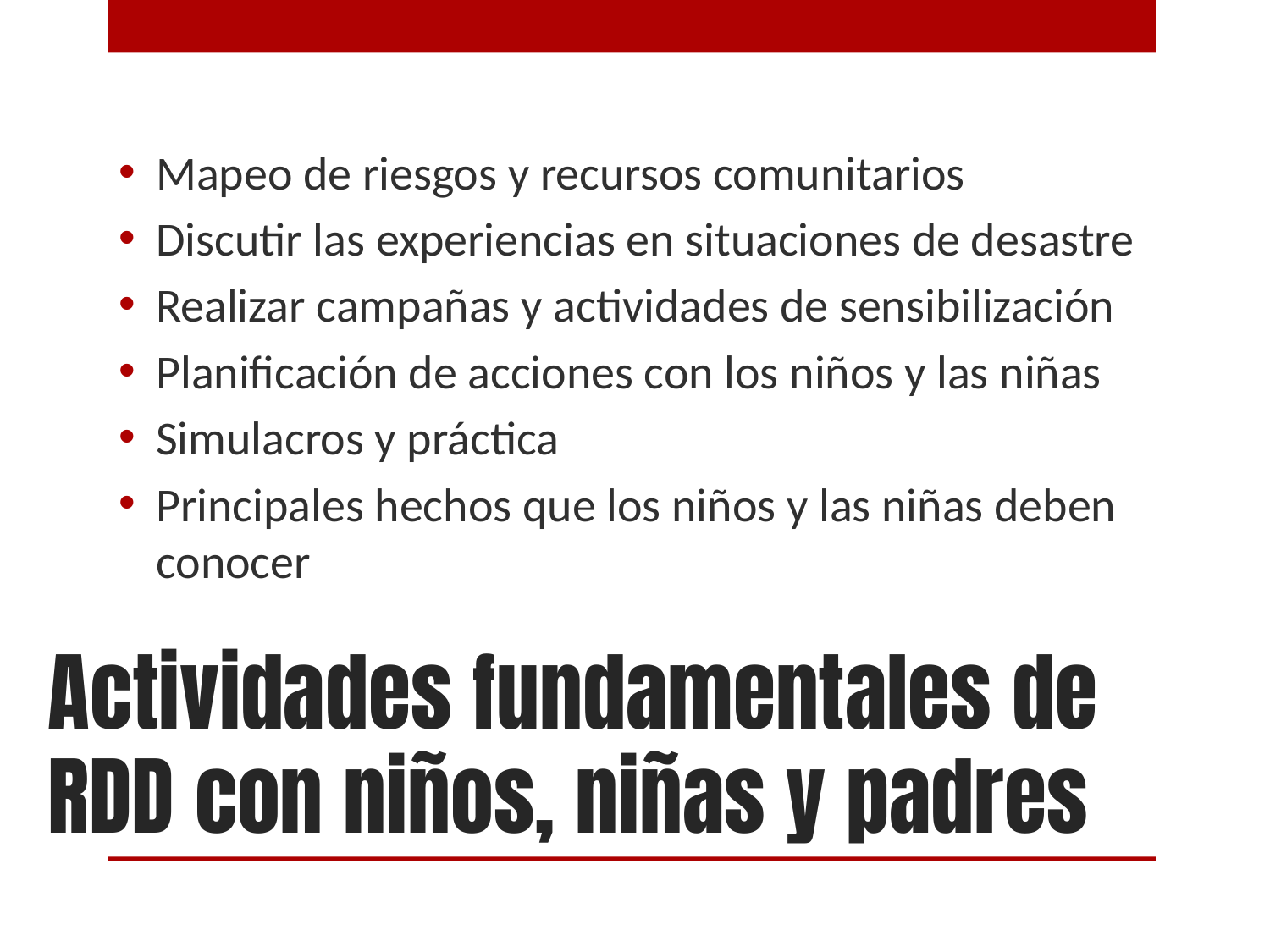

Mapeo de riesgos y recursos comunitarios
Discutir las experiencias en situaciones de desastre
Realizar campañas y actividades de sensibilización
Planificación de acciones con los niños y las niñas
Simulacros y práctica
Principales hechos que los niños y las niñas deben conocer
# Actividades fundamentales de RDD con niños, niñas y padres